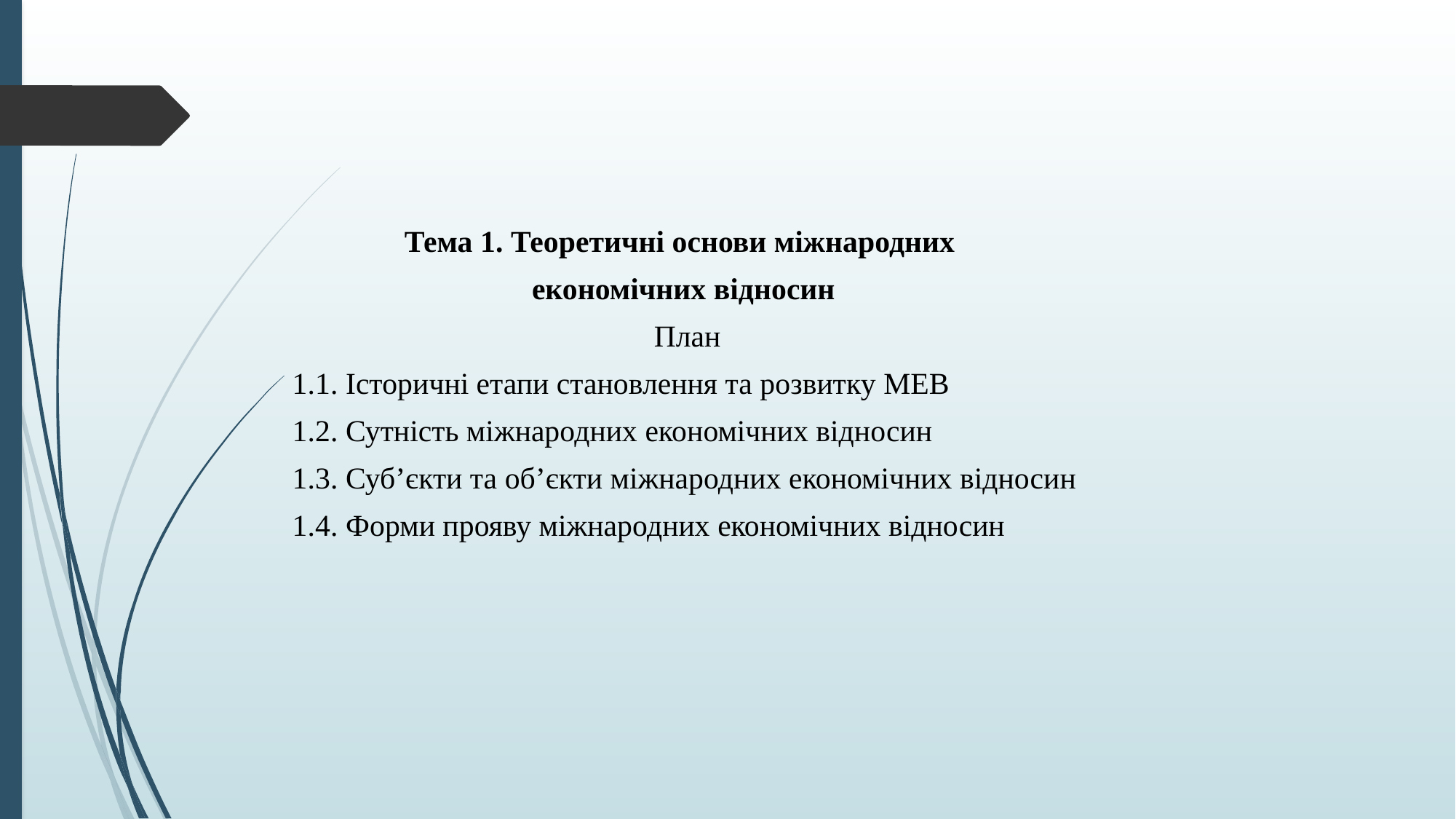

Тема 1. Теоретичні основи міжнародних
економічних відносин
 План
1.1. Історичні етапи становлення та розвитку МЕВ
1.2. Сутність міжнародних економічних відносин
1.3. Суб’єкти та об’єкти міжнародних економічних відносин
1.4. Форми прояву міжнародних економічних відносин